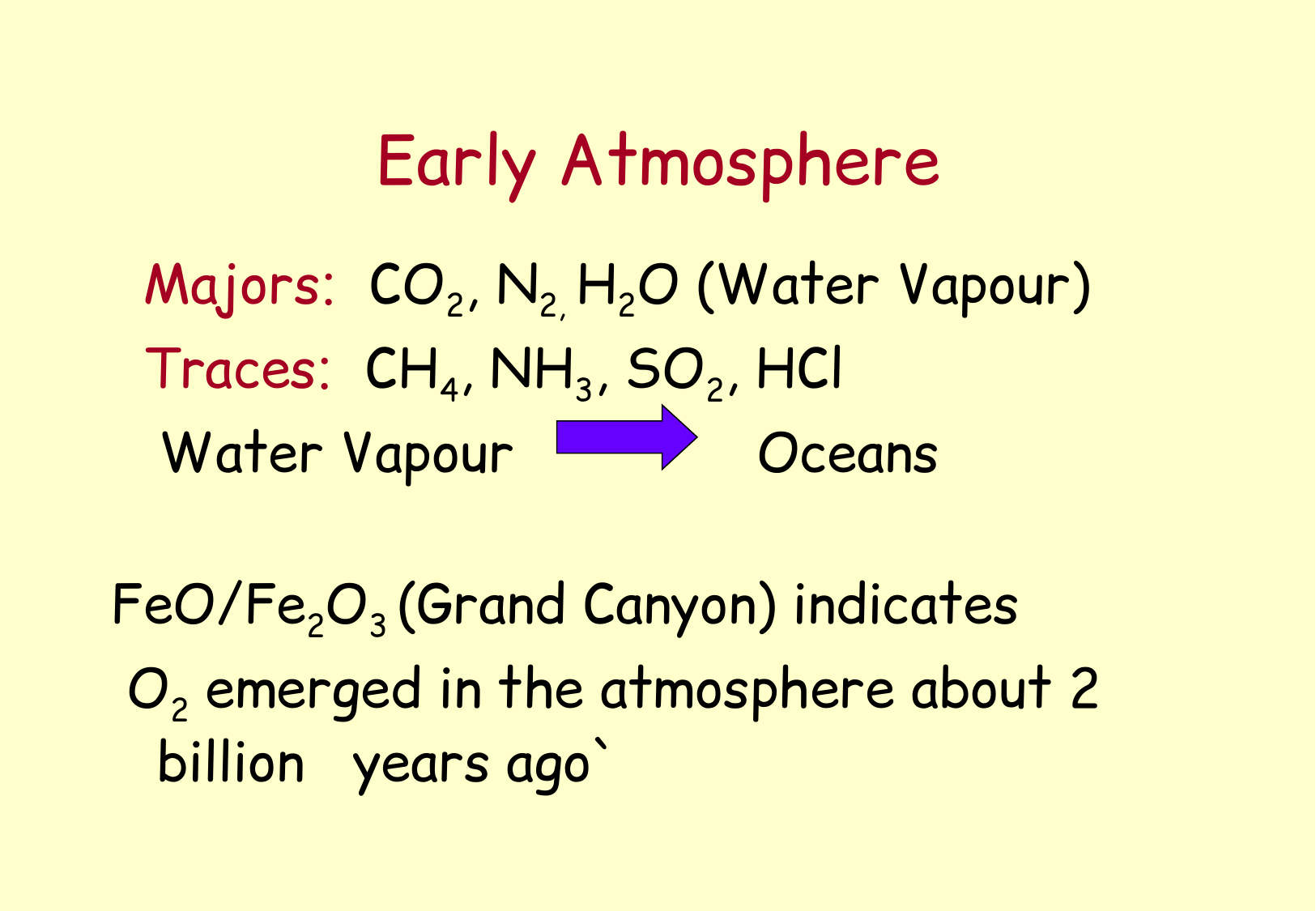

# Early Atmosphere
  Majors:  CO2, N2, H2O (Water Vapour)
  Traces:  CH4, NH3, SO2, HCl
   Water Vapour               Oceans

FeO/Fe2O3 (Grand Canyon) indicates
 O2 emerged in the atmosphere about 2 billion   years ago`